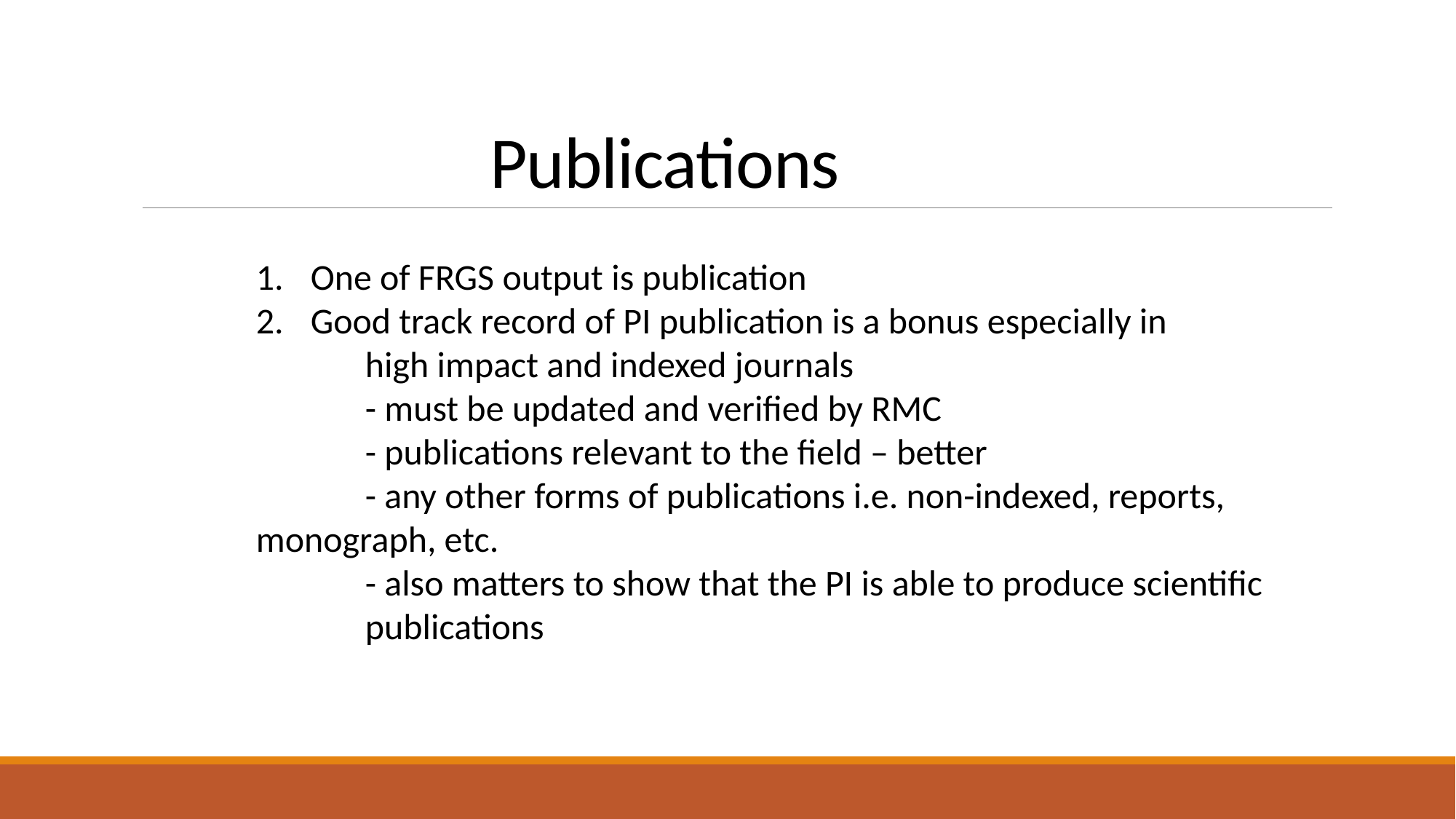

# Publications
One of FRGS output is publication
Good track record of PI publication is a bonus especially in
 	high impact and indexed journals
	- must be updated and verified by RMC
	- publications relevant to the field – better
	- any other forms of publications i.e. non-indexed, reports, 	monograph, etc.
	- also matters to show that the PI is able to produce scientific 	publications